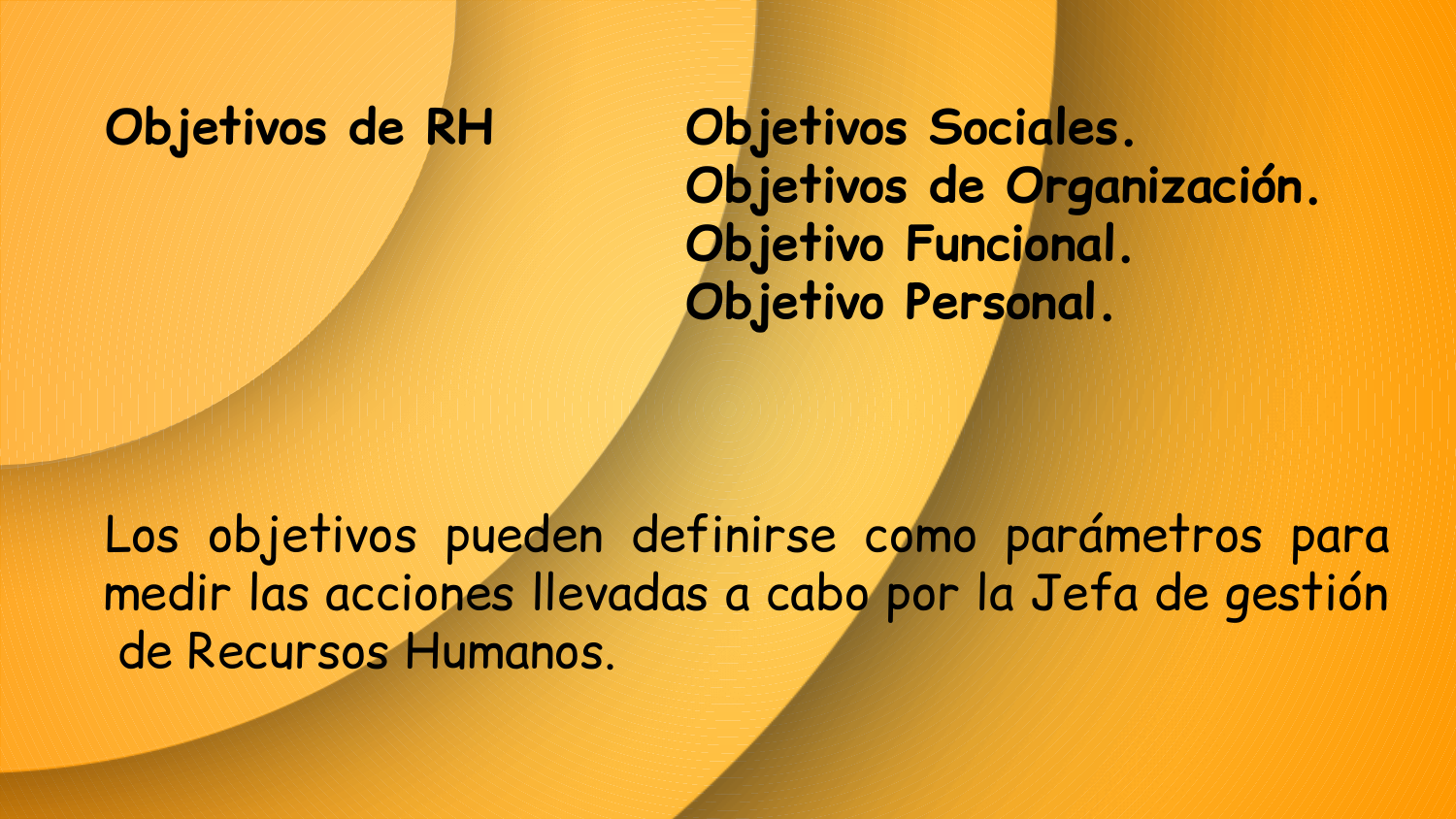

Objetivos de RH		Objetivos Sociales.
				Objetivos de Organización.
				Objetivo Funcional.
				Objetivo Personal.

Los objetivos pueden definirse como parámetros para medir las acciones llevadas a cabo por la Jefa de gestión  de Recursos Humanos.